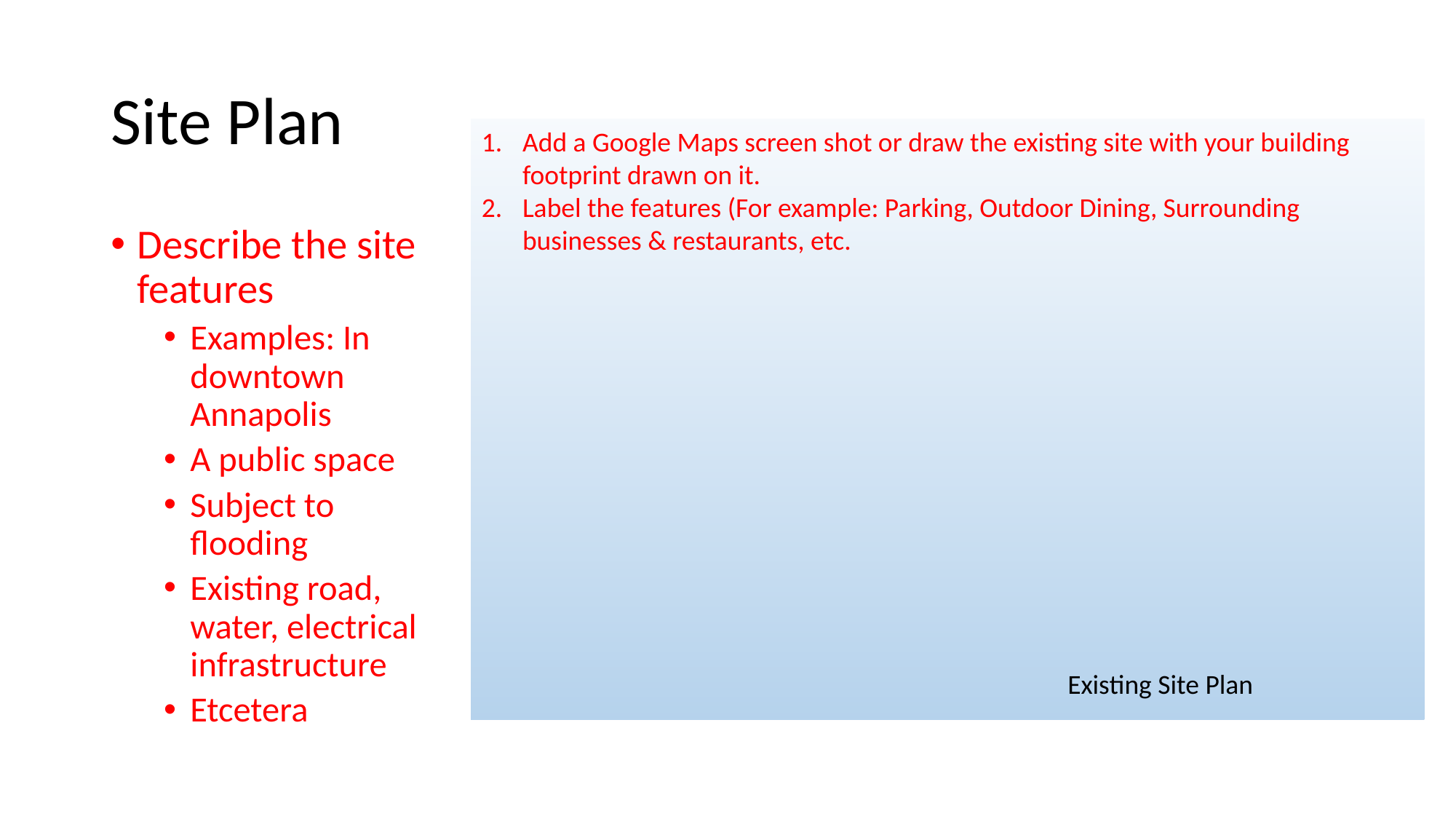

# Site Plan
Add a Google Maps screen shot or draw the existing site with your building footprint drawn on it.
Label the features (For example: Parking, Outdoor Dining, Surrounding businesses & restaurants, etc.

Describe the site features
Examples: In downtown Annapolis
A public space
Subject to flooding
Existing road, water, electrical infrastructure
Etcetera

Existing Site Plan